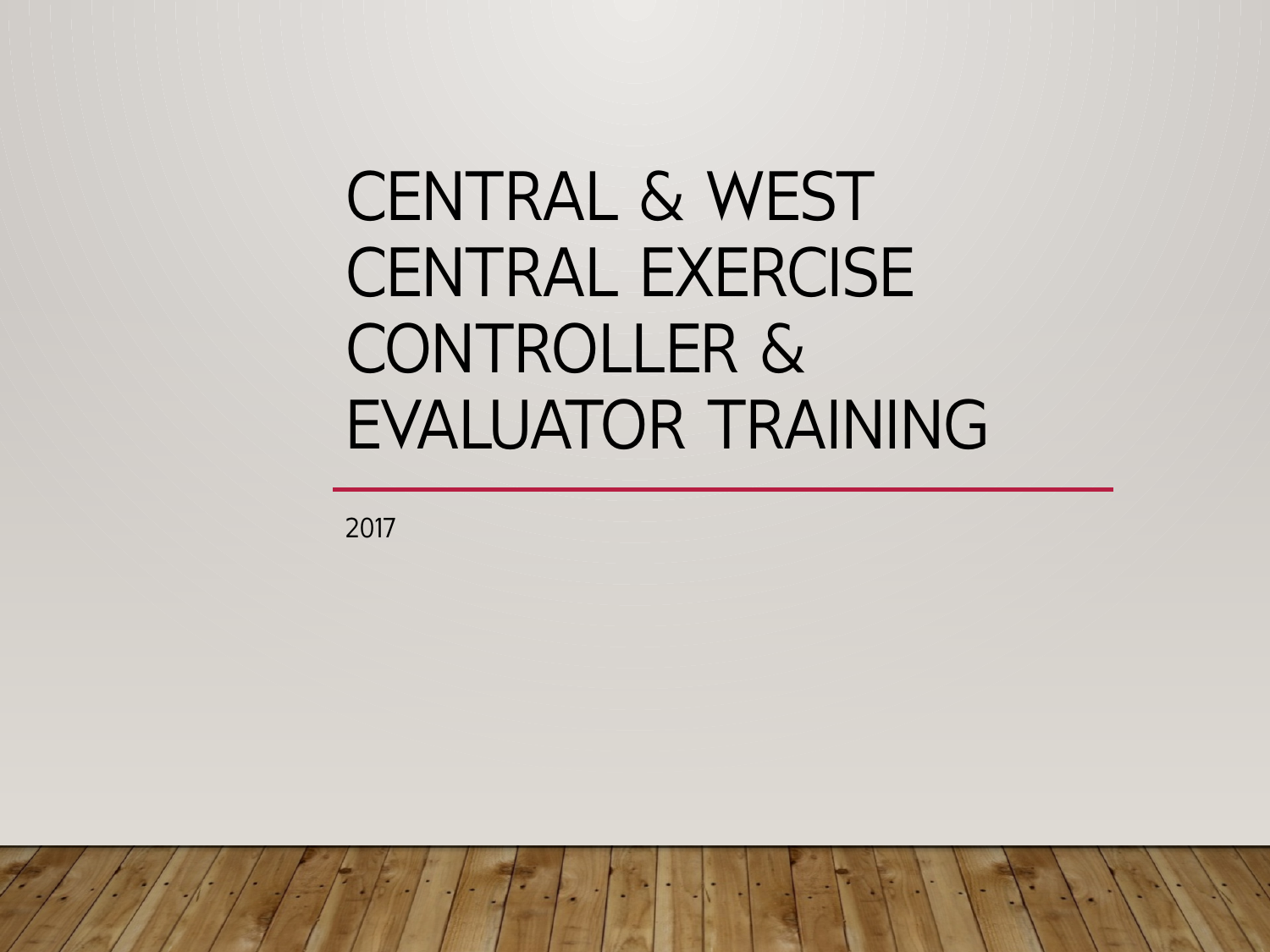

# Central & West Central exercise Controller & Evaluator training
2017